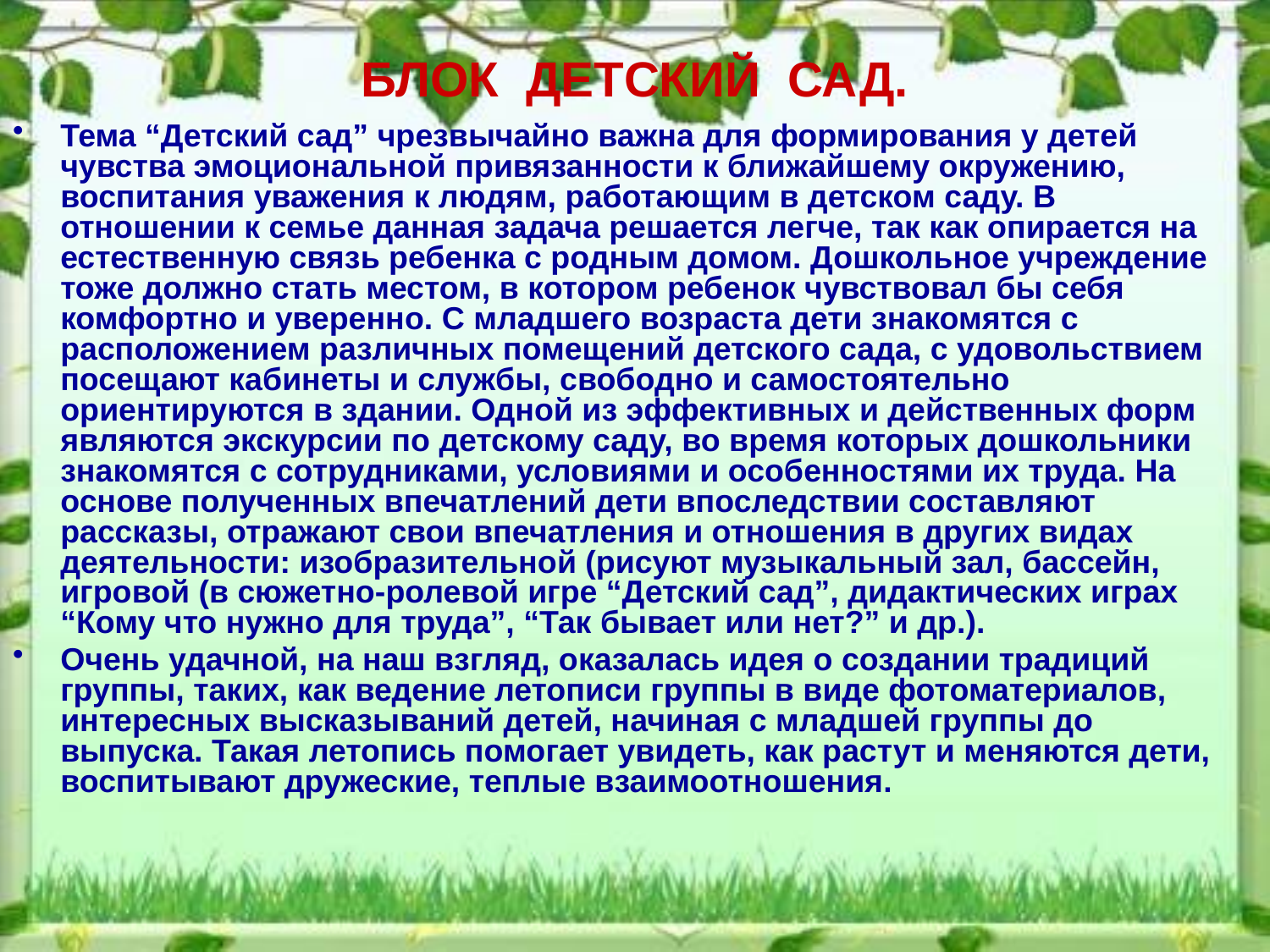

# БЛОК  ДЕТСКИЙ  САД.
Тема “Детский сад” чрезвычайно важна для формирования у детей чувства эмоциональной привязанности к ближайшему окружению, воспитания уважения к людям, работающим в детском саду. В отношении к семье данная задача решается легче, так как опирается на естественную связь ребенка с родным домом. Дошкольное учреждение тоже должно стать местом, в котором ребенок чувствовал бы себя комфортно и уверенно. С младшего возраста дети знакомятся с расположением различных помещений детского сада, с удовольствием посещают кабинеты и службы, свободно и самостоятельно ориентируются в здании. Одной из эффективных и действенных форм являются экскурсии по детскому саду, во время которых дошкольники знакомятся с сотрудниками, условиями и особенностями их труда. На основе полученных впечатлений дети впоследствии составляют рассказы, отражают свои впечатления и отношения в других видах деятельности: изобразительной (рисуют музыкальный зал, бассейн, игровой (в сюжетно-ролевой игре “Детский сад”, дидактических играх “Кому что нужно для труда”, “Так бывает или нет?” и др.).
Очень удачной, на наш взгляд, оказалась идея о создании традиций группы, таких, как ведение летописи группы в виде фотоматериалов, интересных высказываний детей, начиная с младшей группы до выпуска. Такая летопись помогает увидеть, как растут и меняются дети, воспитывают дружеские, теплые взаимоотношения.